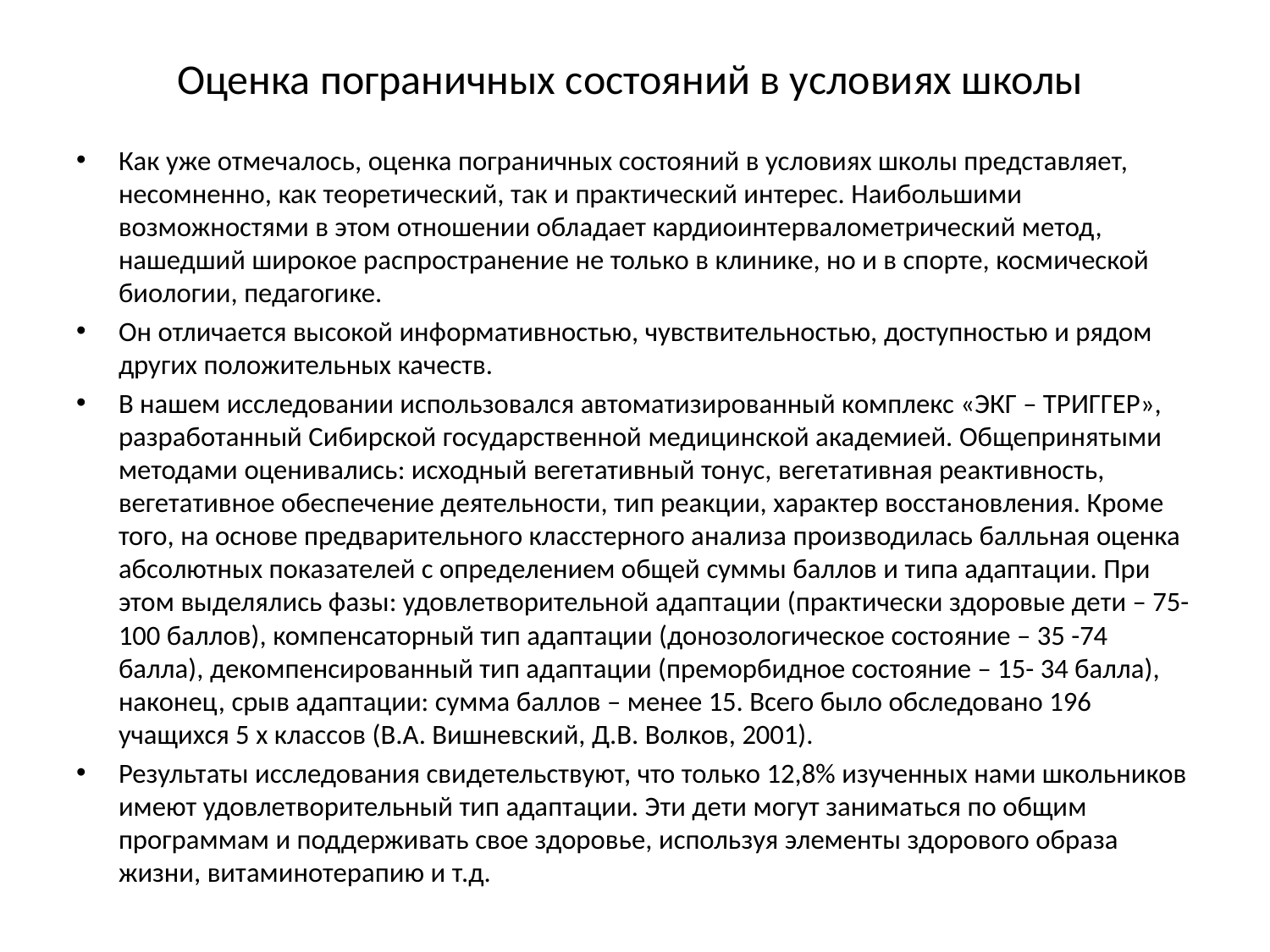

# Оценка пограничных состояний в условиях школы
Как уже отмечалось, оценка пограничных состояний в условиях школы представляет, несомненно, как теоретический, так и практический интерес. Наибольшими возможностями в этом отношении обладает кардиоинтервалометрический метод, нашедший широкое распространение не только в клинике, но и в спорте, космической биологии, педагогике.
Он отличается высокой информативностью, чувствительностью, доступностью и рядом других положительных качеств.
В нашем исследовании использовался автоматизированный комплекс «ЭКГ – ТРИГГЕР», разработанный Сибирской государственной медицинской академией. Общепринятыми методами оценивались: исходный вегетативный тонус, вегетативная реактивность, вегетативное обеспечение деятельности, тип реакции, характер восстановления. Кроме того, на основе предварительного класстерного анализа производилась балльная оценка абсолютных показателей с определением общей суммы баллов и типа адаптации. При этом выделялись фазы: удовлетворительной адаптации (практически здоровые дети – 75- 100 баллов), компенсаторный тип адаптации (донозологическое состояние – 35 -74 балла), декомпенсированный тип адаптации (преморбидное состояние – 15- 34 балла), наконец, срыв адаптации: сумма баллов – менее 15. Всего было обследовано 196 учащихся 5 х классов (В.А. Вишневский, Д.В. Волков, 2001).
Результаты исследования свидетельствуют, что только 12,8% изученных нами школьников имеют удовлетворительный тип адаптации. Эти дети могут заниматься по общим программам и поддерживать свое здоровье, используя элементы здорового образа жизни, витаминотерапию и т.д.